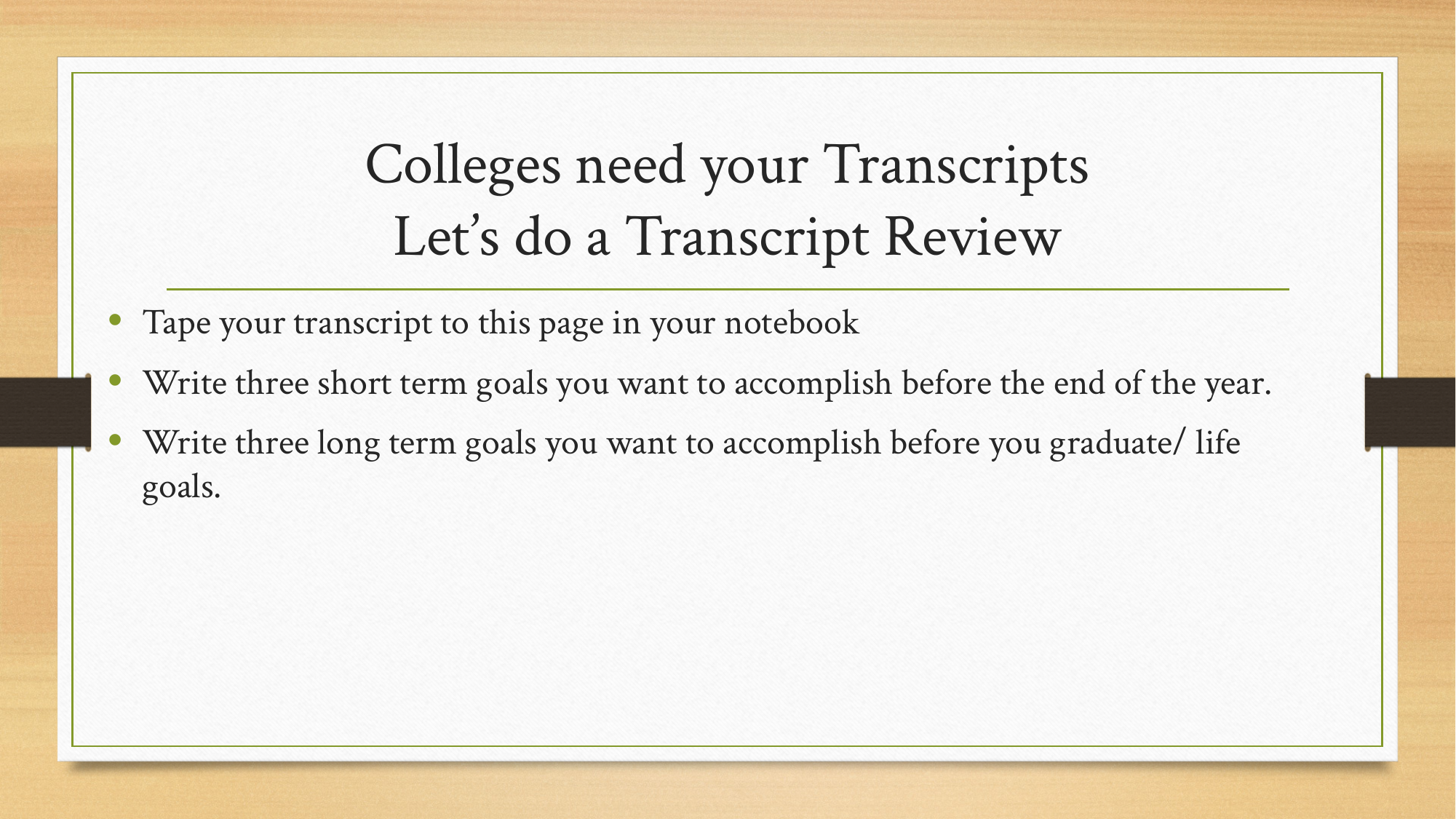

# Colleges need your Transcripts Let’s do a Transcript Review
Tape your transcript to this page in your notebook
Write three short term goals you want to accomplish before the end of the year.
Write three long term goals you want to accomplish before you graduate/ life goals.